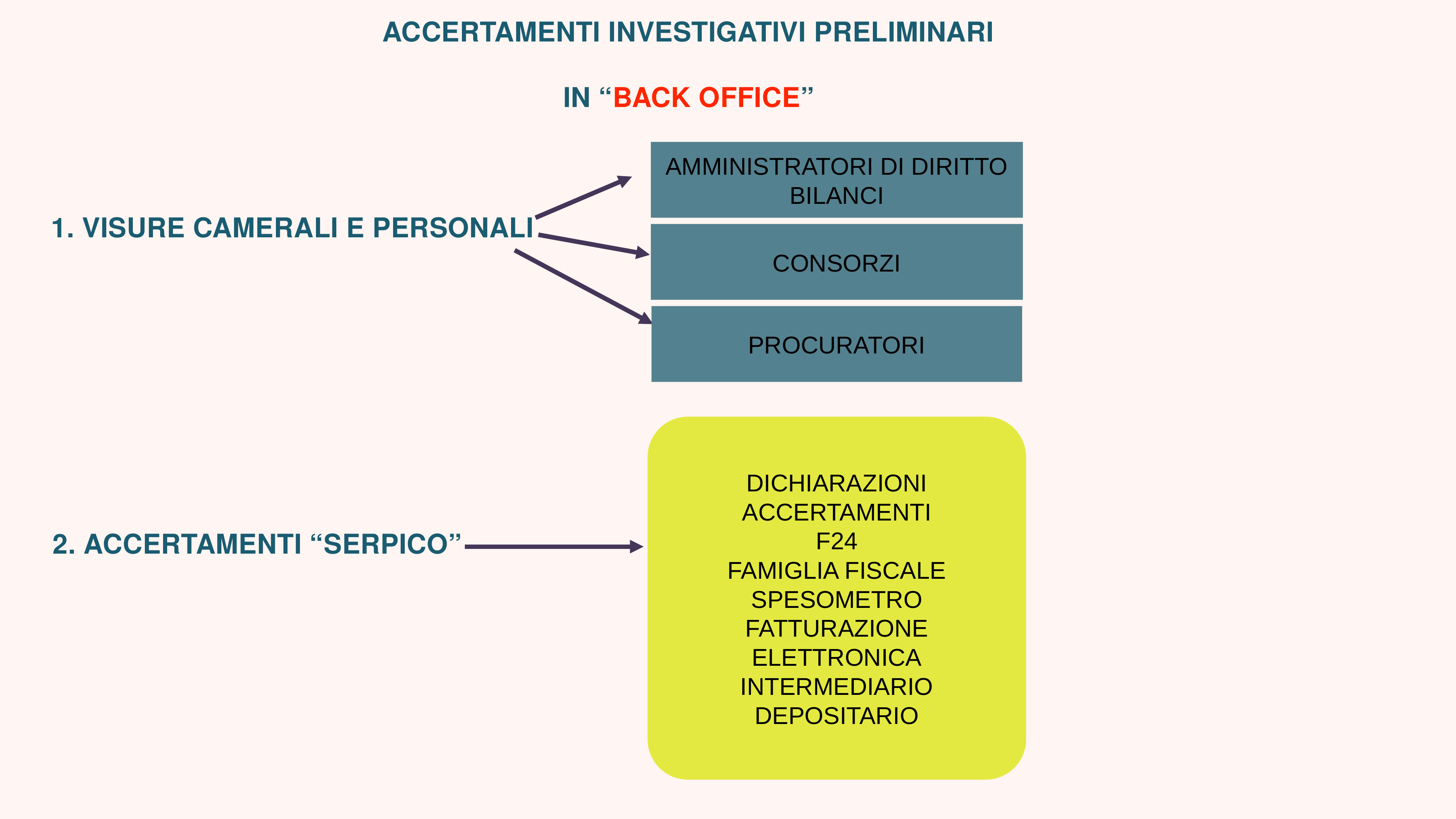

ACCERTAMENTI INVESTIGATIVI PRELIMINARI
IN “BACK OFFICE”
AMMINISTRATORI DI DIRITTO
BILANCI

1. VISURE CAMERALI E PERSONALI
CONSORZI

PROCURATORI
DICHIARAZIONI
ACCERTAMENTI
F24
FAMIGLIA FISCALE
SPESOMETRO
FATTURAZIONE ELETTRONICA
INTERMEDIARIO
DEPOSITARIO
2. ACCERTAMENTI “SERPICO”